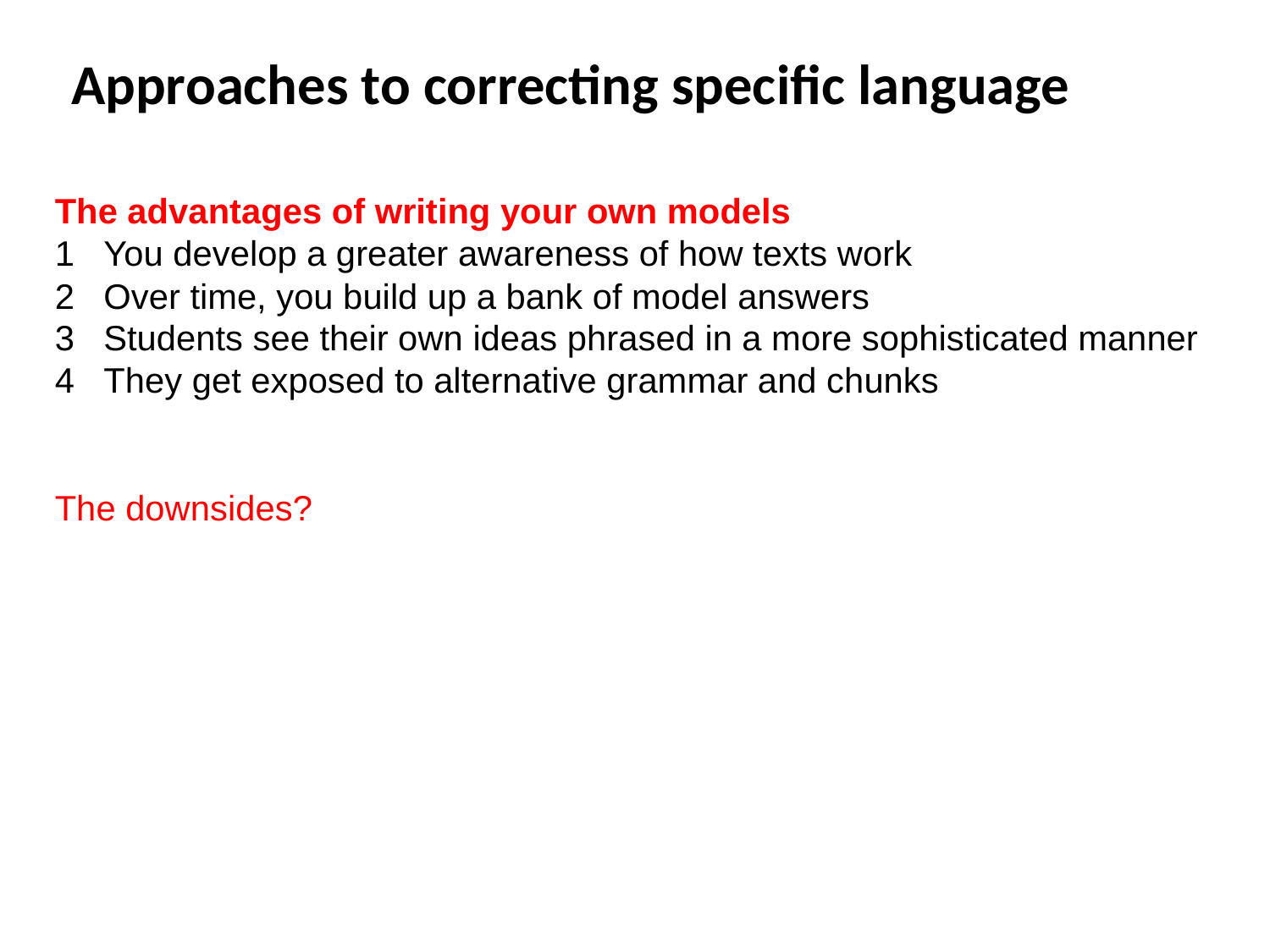

Approaches to correcting specific language

The advantages of writing your own models
   You develop a greater awareness of how texts work
   Over time, you build up a bank of model answers
   Students see their own ideas phrased in a more sophisticated manner
   They get exposed to alternative grammar and chunks

The downsides?